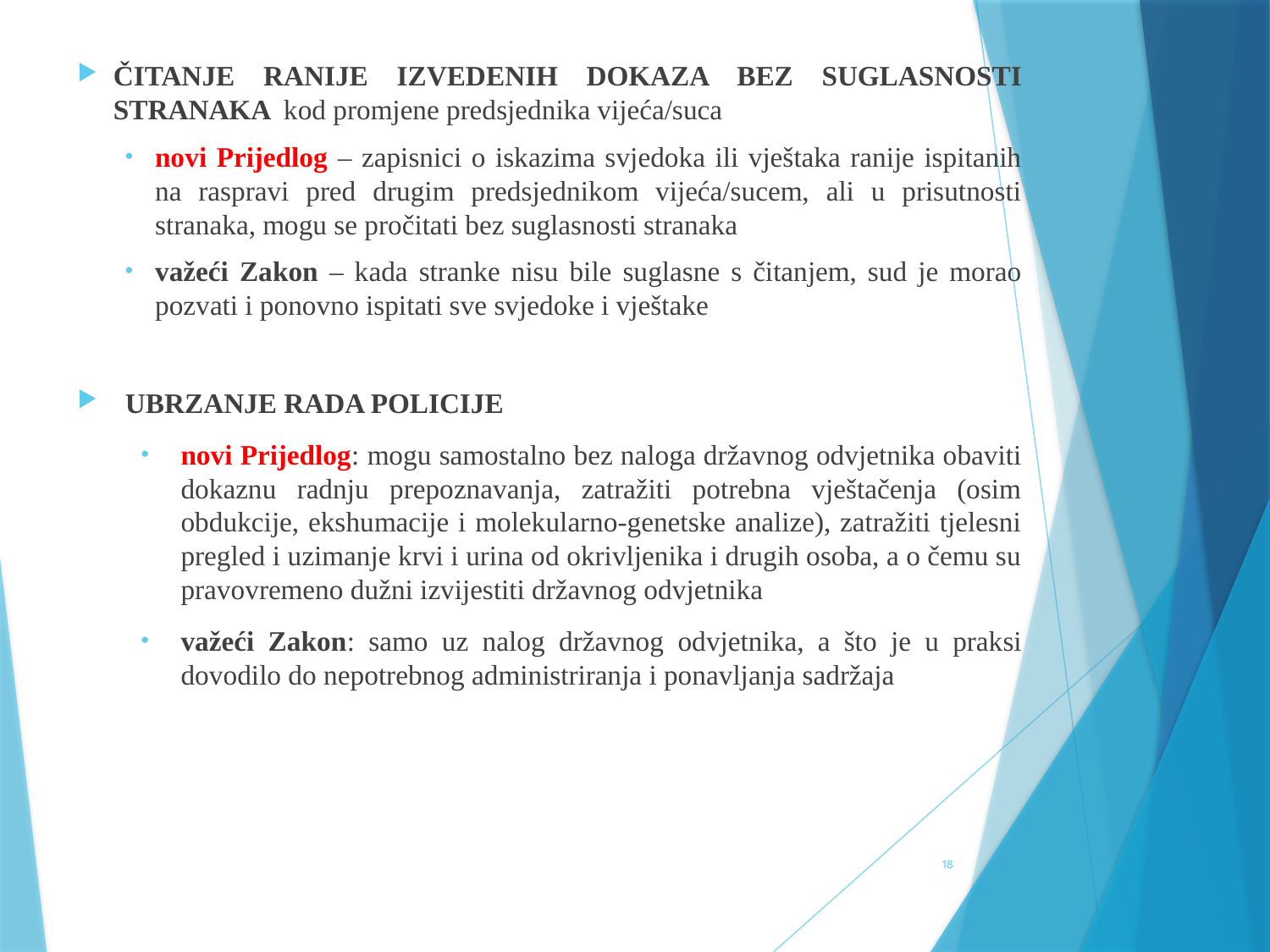

ČITANJE RANIJE IZVEDENIH DOKAZA BEZ SUGLASNOSTI STRANAKA  kod promjene predsjednika vijeća/suca
novi Prijedlog – zapisnici o iskazima svjedoka ili vještaka ranije ispitanih na raspravi pred drugim predsjednikom vijeća/sucem, ali u prisutnosti stranaka, mogu se pročitati bez suglasnosti stranaka
važeći Zakon – kada stranke nisu bile suglasne s čitanjem, sud je morao pozvati i ponovno ispitati sve svjedoke i vještake

UBRZANJE RADA POLICIJE
novi Prijedlog: mogu samostalno bez naloga državnog odvjetnika obaviti dokaznu radnju prepoznavanja, zatražiti potrebna vještačenja (osim obdukcije, ekshumacije i molekularno-genetske analize), zatražiti tjelesni pregled i uzimanje krvi i urina od okrivljenika i drugih osoba, a o čemu su pravovremeno dužni izvijestiti državnog odvjetnika
važeći Zakon: samo uz nalog državnog odvjetnika, a što je u praksi dovodilo do nepotrebnog administriranja i ponavljanja sadržaja

18